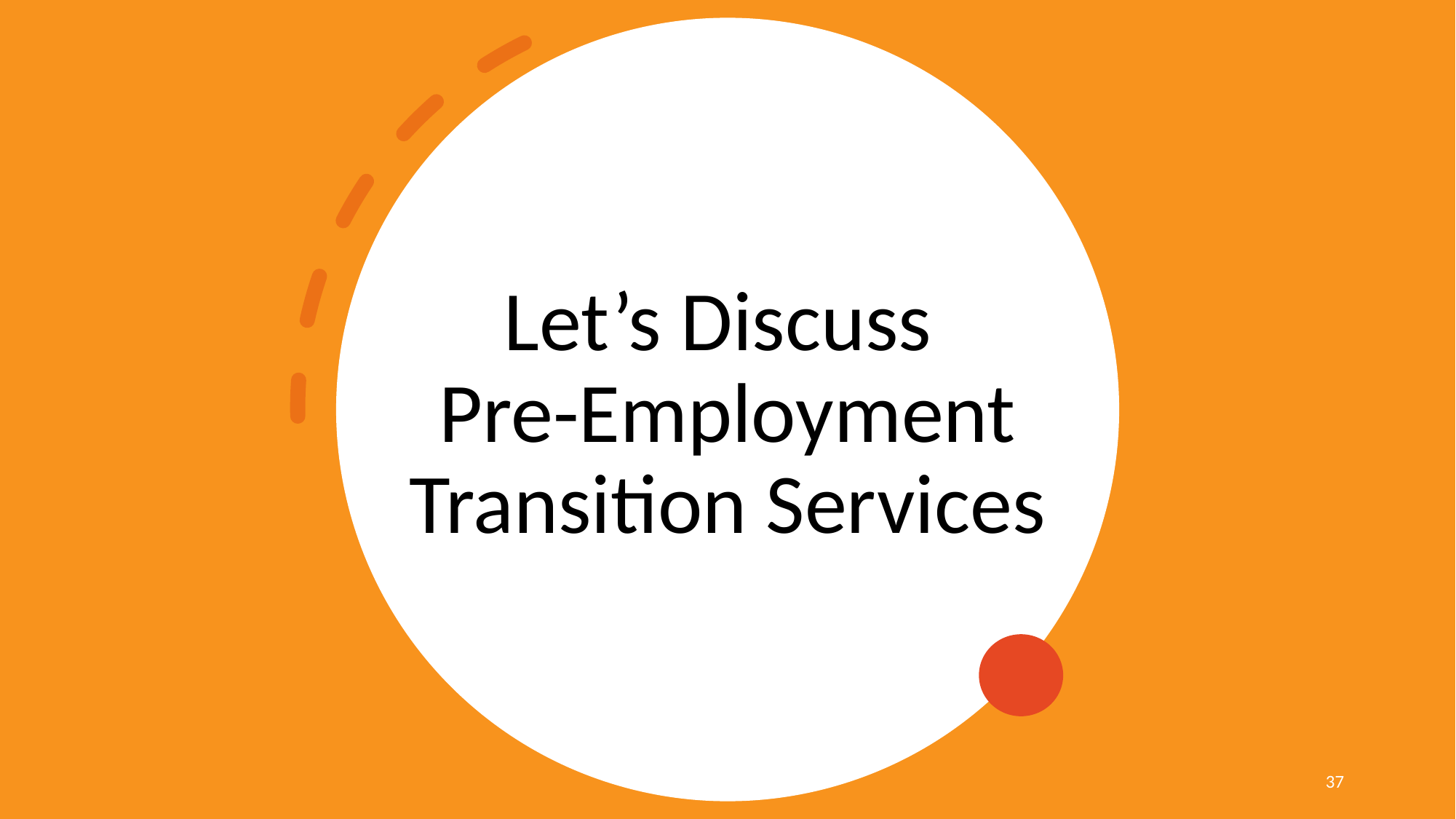

# Let’s Discuss Pre-Employment Transition Services

37